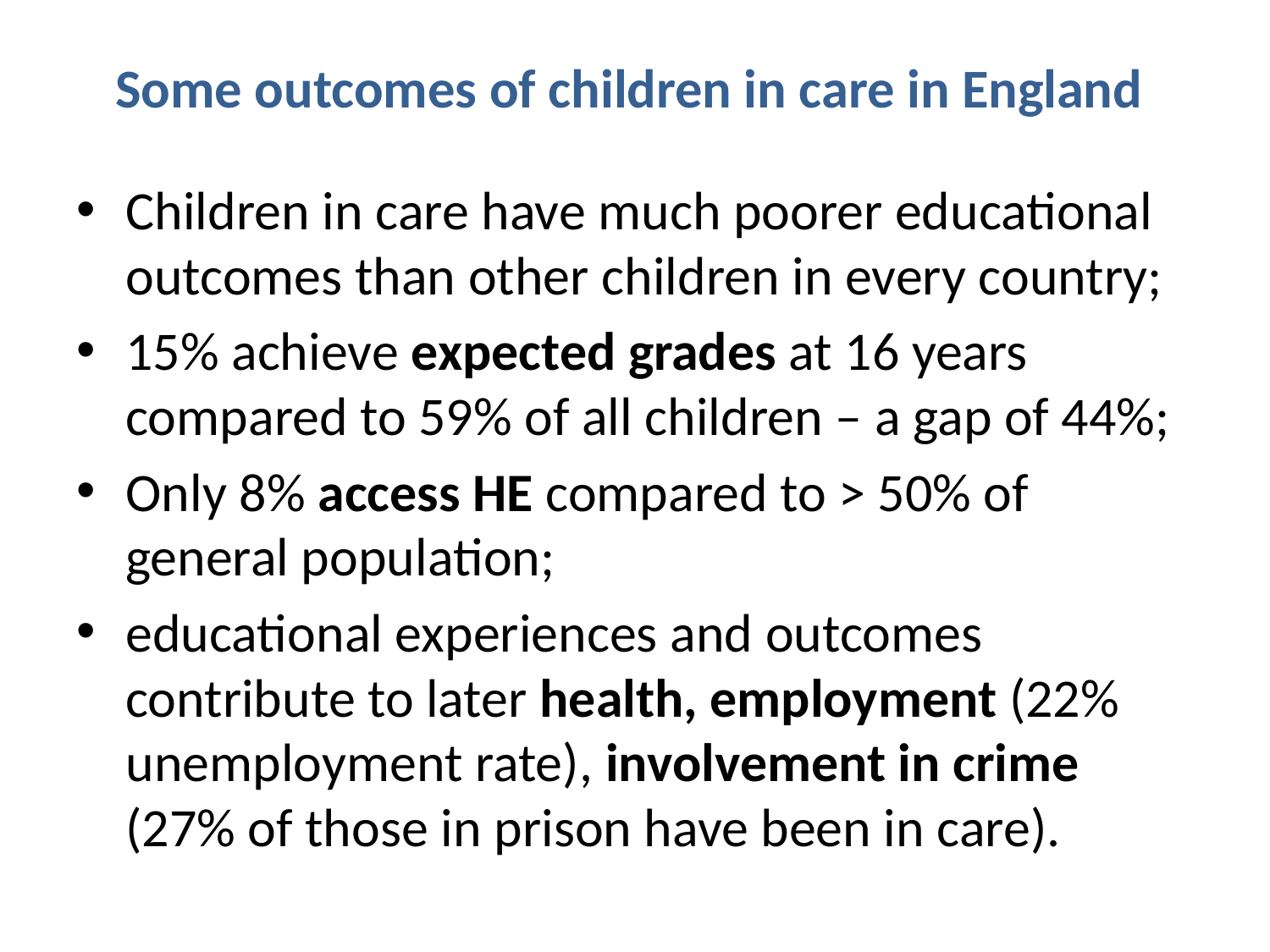

# Some outcomes of children in care in England
Children in care have much poorer educational outcomes than other children in every country;
15% achieve expected grades at 16 years compared to 59% of all children – a gap of 44%;
Only 8% access HE compared to > 50% of general population;
educational experiences and outcomes contribute to later health, employment (22% unemployment rate), involvement in crime (27% of those in prison have been in care).